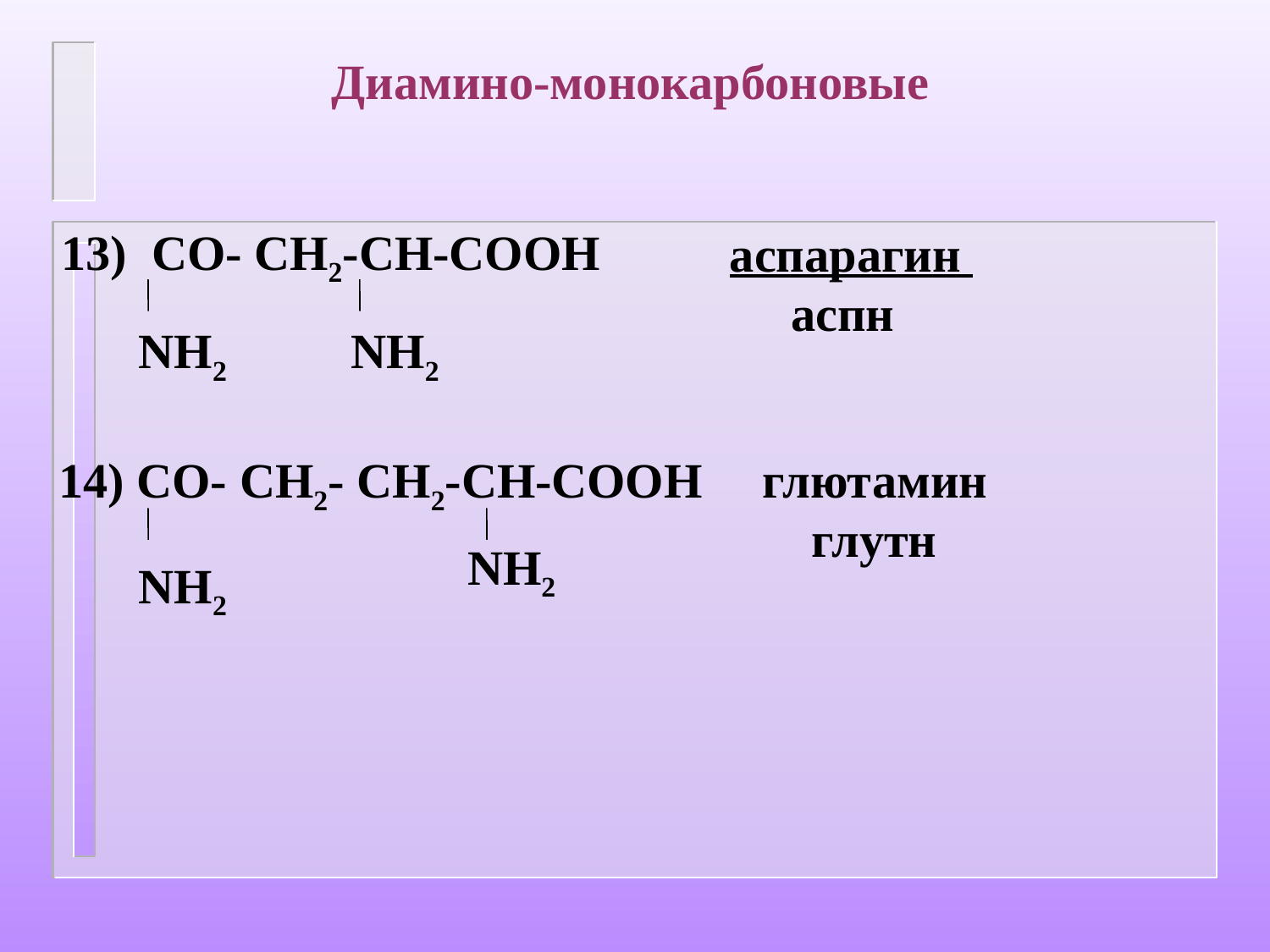

Диамино-монокарбоновые
13)  СО- СН2-СН-СООН
аспарагин
     аспн

NН2
NН2
14) СО- СН2- СН2-СН-СООН
глютамин
    глутн

NН2
NН2